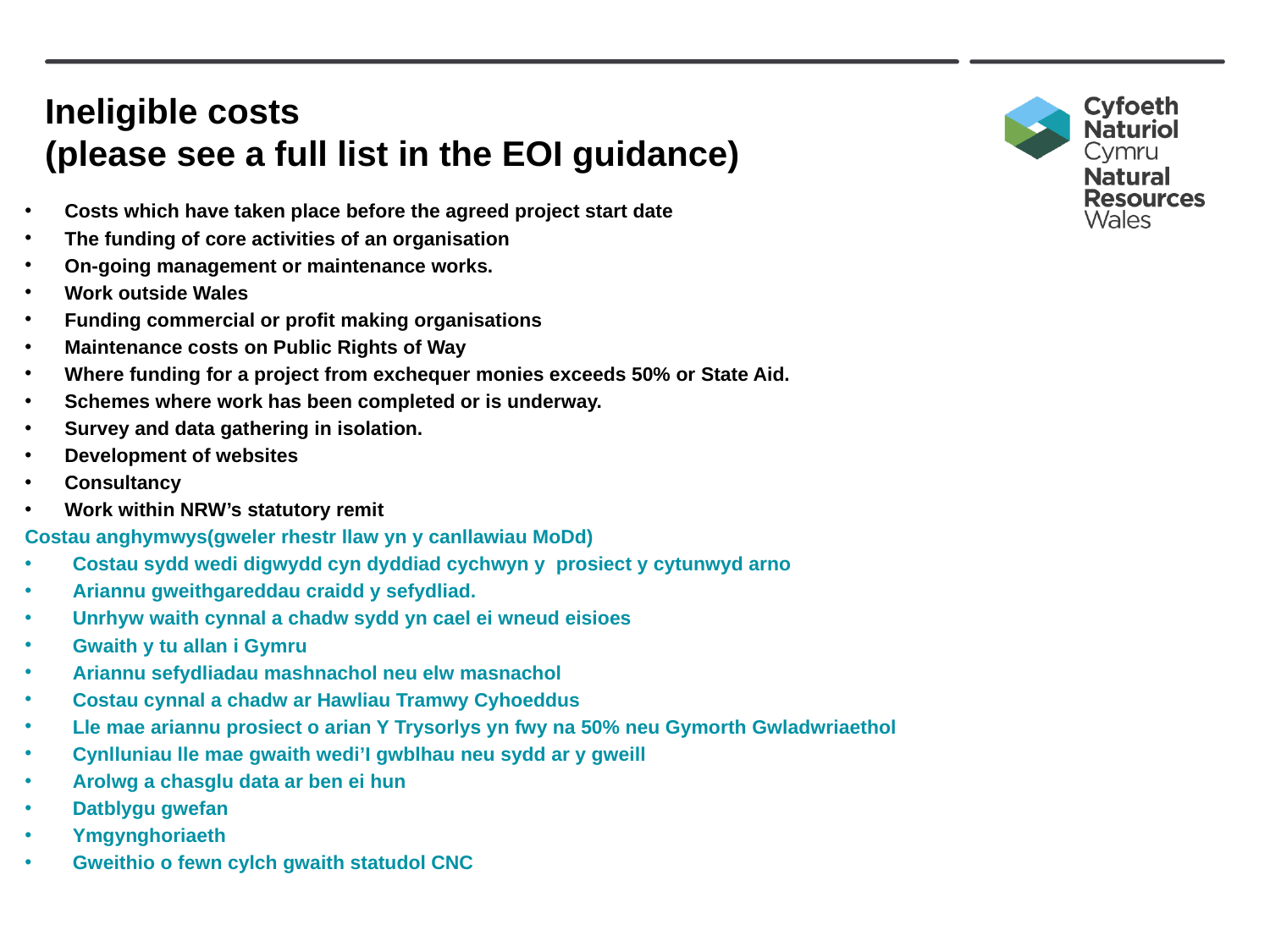

# Ineligible costs (please see a full list in the EOI guidance)
Costs which have taken place before the agreed project start date
The funding of core activities of an organisation
On-going management or maintenance works.
Work outside Wales
Funding commercial or profit making organisations
Maintenance costs on Public Rights of Way
Where funding for a project from exchequer monies exceeds 50% or State Aid.
Schemes where work has been completed or is underway.
Survey and data gathering in isolation.
Development of websites
Consultancy
Work within NRW’s statutory remit
Costau anghymwys(gweler rhestr llaw yn y canllawiau MoDd)
Costau sydd wedi digwydd cyn dyddiad cychwyn y  prosiect y cytunwyd arno
Ariannu gweithgareddau craidd y sefydliad.
Unrhyw waith cynnal a chadw sydd yn cael ei wneud eisioes
Gwaith y tu allan i Gymru
Ariannu sefydliadau mashnachol neu elw masnachol
Costau cynnal a chadw ar Hawliau Tramwy Cyhoeddus
Lle mae ariannu prosiect o arian Y Trysorlys yn fwy na 50% neu Gymorth Gwladwriaethol
Cynlluniau lle mae gwaith wedi’I gwblhau neu sydd ar y gweill
Arolwg a chasglu data ar ben ei hun
Datblygu gwefan
Ymgynghoriaeth
Gweithio o fewn cylch gwaith statudol CNC